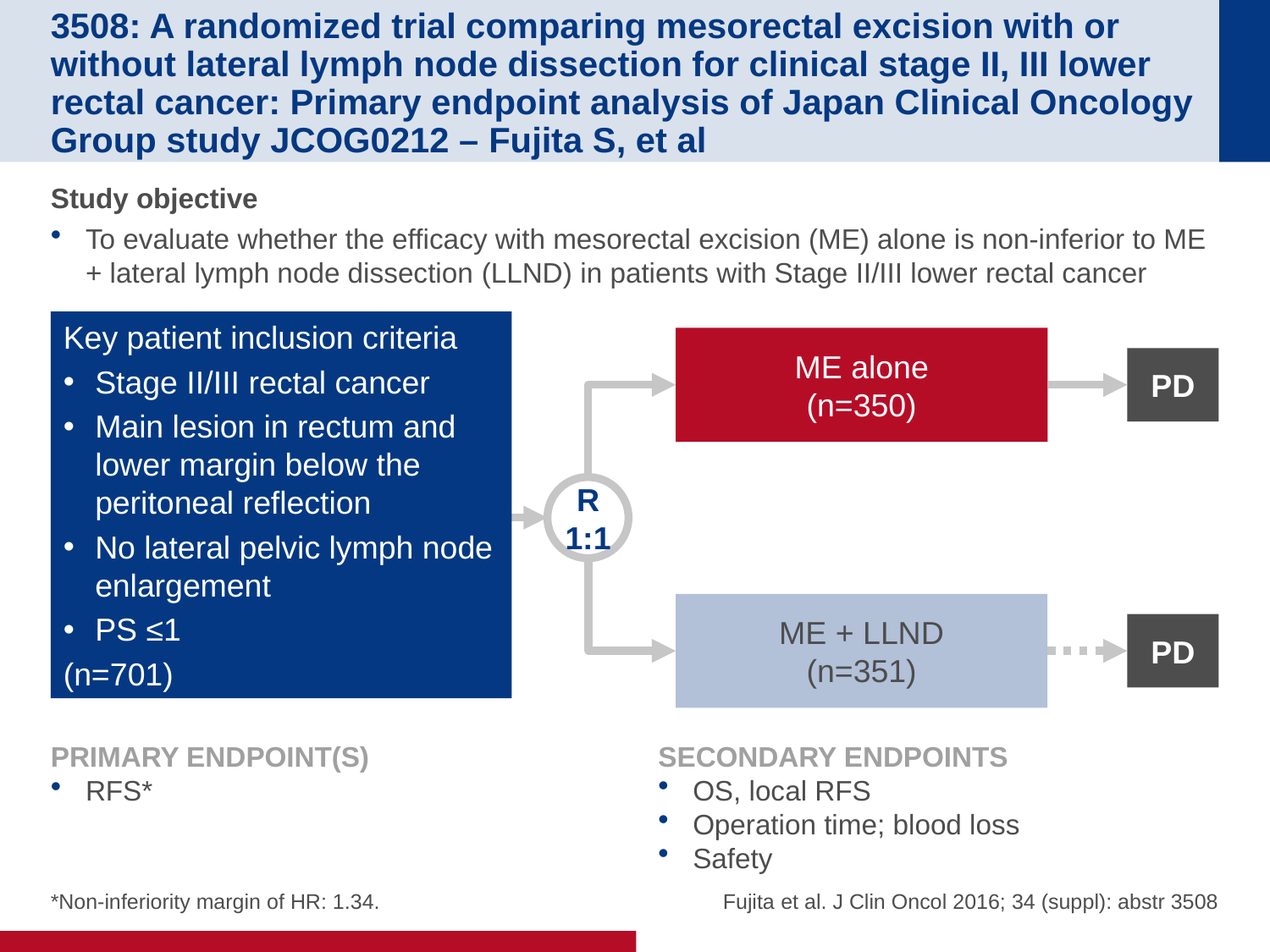

# 3508: A randomized trial comparing mesorectal excision with or without lateral lymph node dissection for clinical stage II, III lower rectal cancer: Primary endpoint analysis of Japan Clinical Oncology Group study JCOG0212 – Fujita S, et al
Study objective
To evaluate whether the efficacy with mesorectal excision (ME) alone is non-inferior to ME + lateral lymph node dissection (LLND) in patients with Stage II/III lower rectal cancer
Key patient inclusion criteria
Stage II/III rectal cancer
Main lesion in rectum and lower margin below the peritoneal reflection
No lateral pelvic lymph node enlargement
PS ≤1
(n=701)
ME alone
(n=350)
PD
R
1:1
ME + LLND
(n=351)
PD
PRIMARY ENDPOINT(S)
RFS*
SECONDARY ENDPOINTS
OS, local RFS
Operation time; blood loss
Safety
 Fujita et al. J Clin Oncol 2016; 34 (suppl): abstr 3508
*Non-inferiority margin of HR: 1.34.